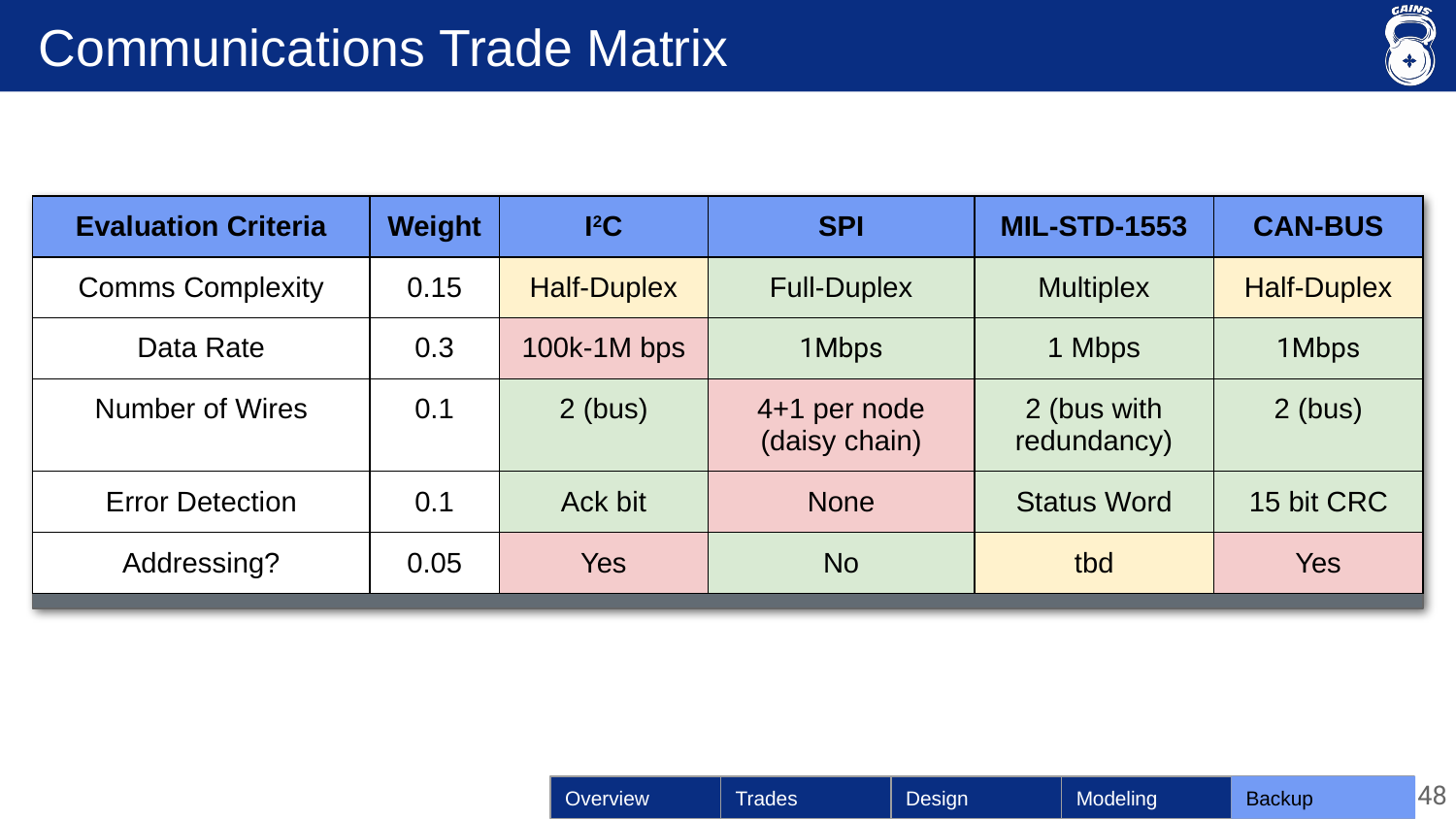

# Communications Trade Matrix

| Evaluation Criteria | Weight | I2C | SPI | MIL-STD-1553 | CAN-BUS |
| --- | --- | --- | --- | --- | --- |
| Comms Complexity | 0.15 | Half-Duplex | Full-Duplex | Multiplex | Half-Duplex |
| Data Rate | 0.3 | 100k-1M bps | 1Mbps | 1 Mbps | 1Mbps |
| Number of Wires | 0.1 | 2 (bus) | 4+1 per node (daisy chain) | 2 (bus with redundancy) | 2 (bus) |
| Error Detection | 0.1 | Ack bit | None | Status Word | 15 bit CRC |
| Addressing? | 0.05 | Yes | No | tbd | Yes |
48
Backup